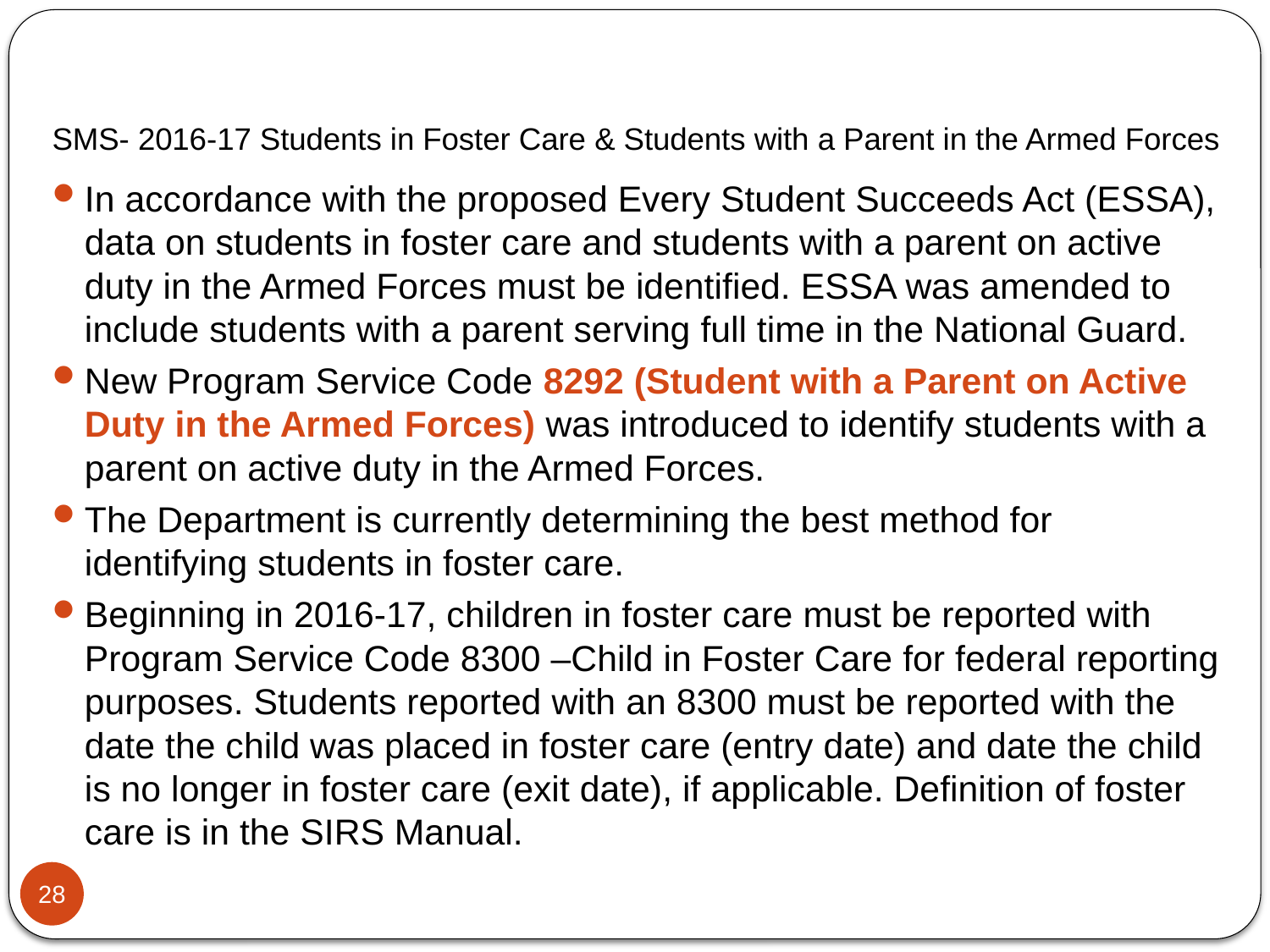

# SMS- 2016-17 Students in Foster Care & Students with a Parent in the Armed Forces
In accordance with the proposed Every Student Succeeds Act (ESSA), data on students in foster care and students with a parent on active duty in the Armed Forces must be identified. ESSA was amended to include students with a parent serving full time in the National Guard.
New Program Service Code 8292 (Student with a Parent on Active Duty in the Armed Forces) was introduced to identify students with a parent on active duty in the Armed Forces.
The Department is currently determining the best method for identifying students in foster care.
Beginning in 2016-17, children in foster care must be reported with Program Service Code 8300 –Child in Foster Care for federal reporting purposes. Students reported with an 8300 must be reported with the date the child was placed in foster care (entry date) and date the child is no longer in foster care (exit date), if applicable. Definition of foster care is in the SIRS Manual.

28